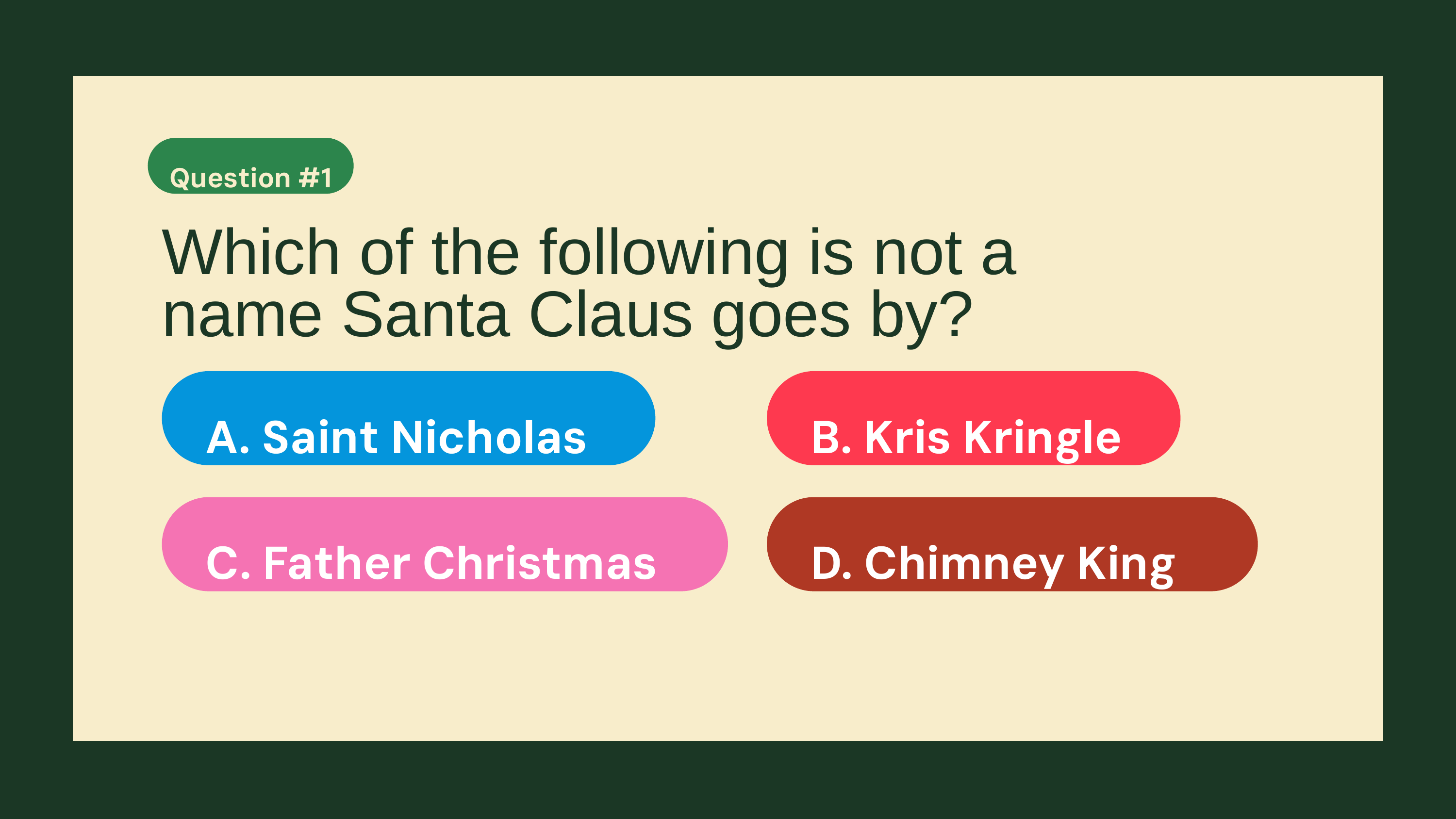

Question #1
Which of the following is not a name Santa Claus goes by?

A. Saint Nicholas
B. Kris Kringle

C. Father Christmas
D. Chimney King